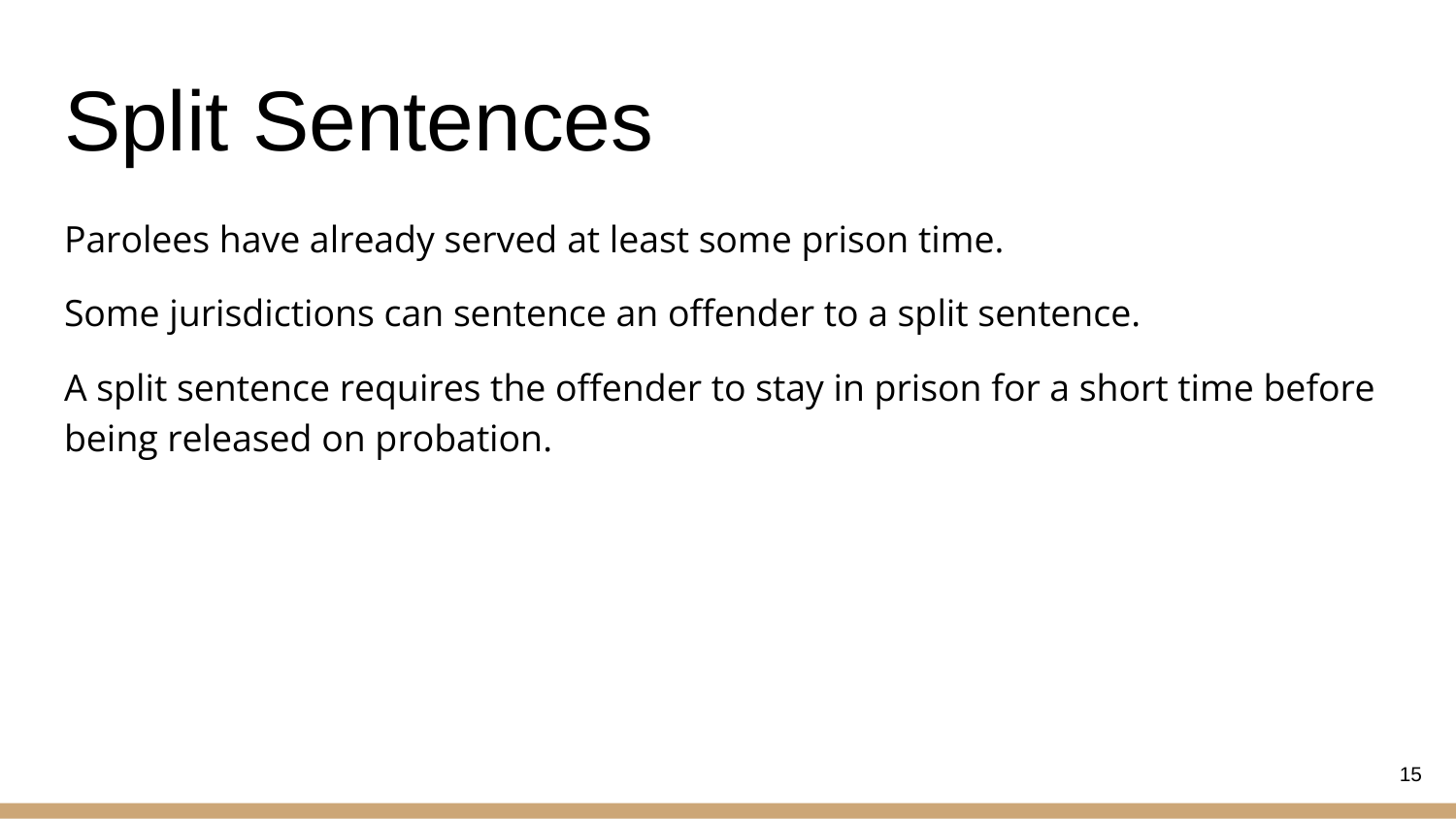

# Split Sentences
Parolees have already served at least some prison time.
Some jurisdictions can sentence an offender to a split sentence.
A split sentence requires the offender to stay in prison for a short time before being released on probation.
15